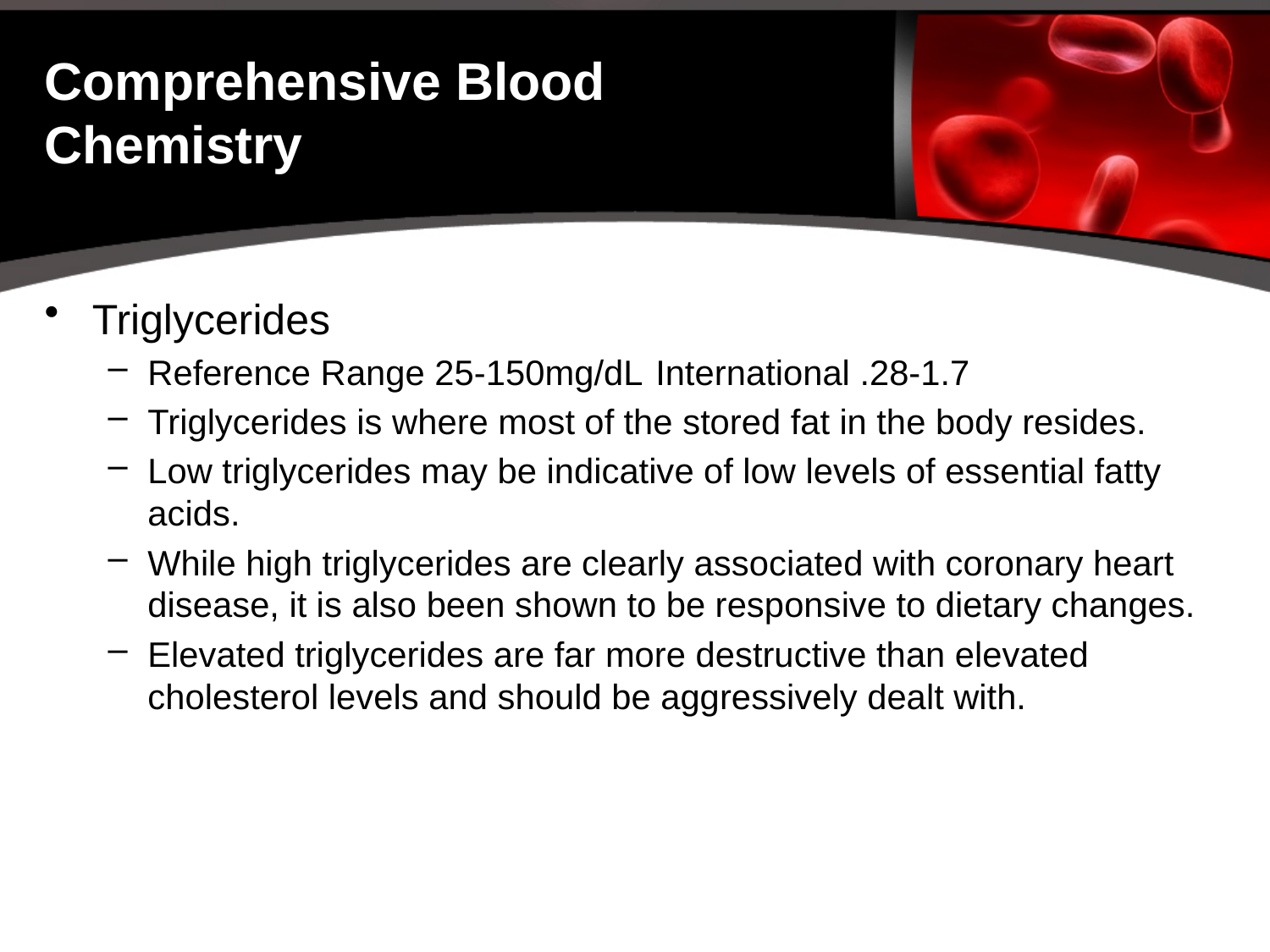

# Comprehensive Blood Chemistry
Triglycerides
Reference Range 25-150mg/dL	International .28-1.7
Triglycerides is where most of the stored fat in the body resides.
Low triglycerides may be indicative of low levels of essential fatty acids.
While high triglycerides are clearly associated with coronary heart disease, it is also been shown to be responsive to dietary changes.
Elevated triglycerides are far more destructive than elevated cholesterol levels and should be aggressively dealt with.